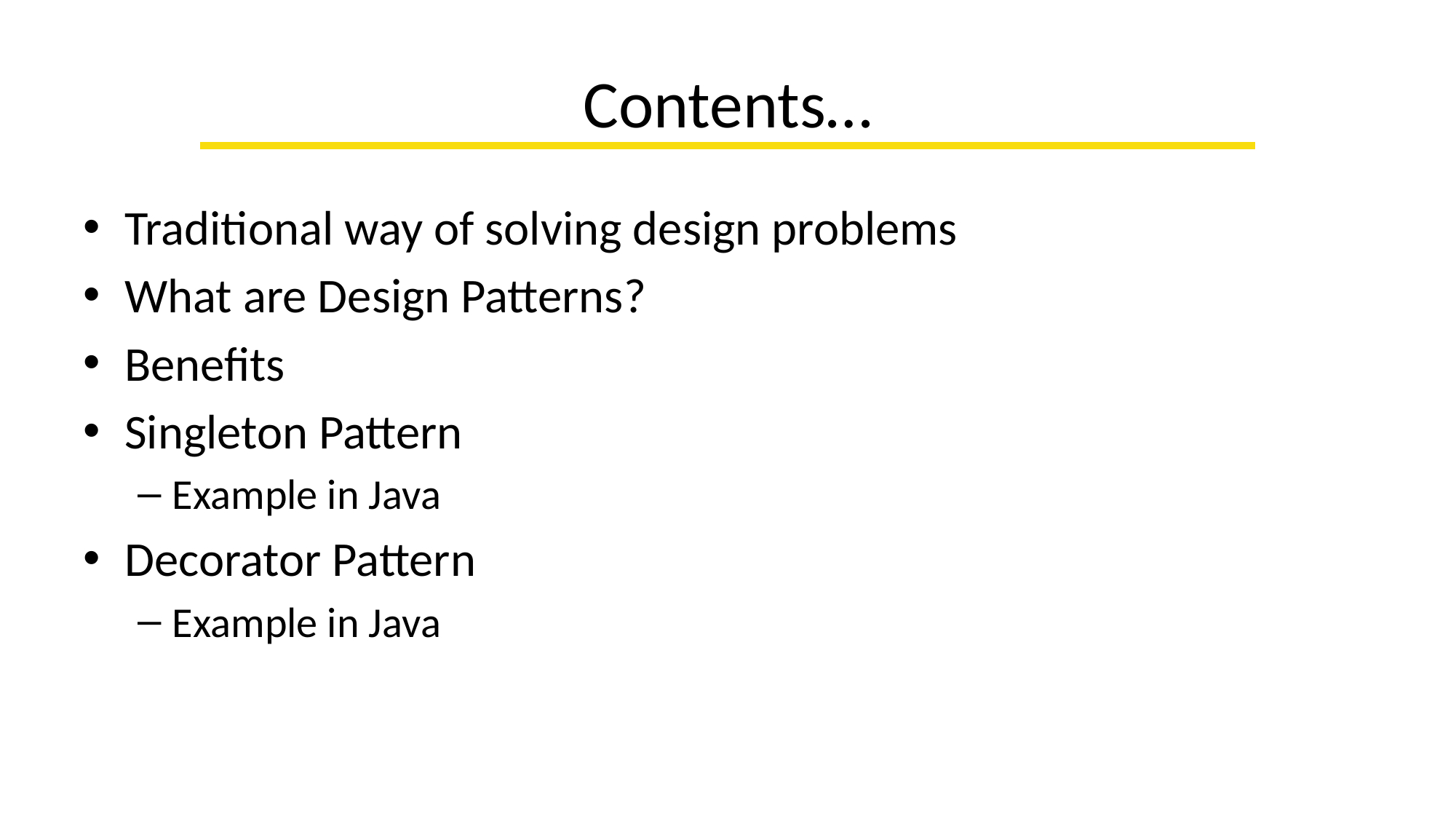

# Contents…
Traditional way of solving design problems
What are Design Patterns?
Benefits
Singleton Pattern
Example in Java
Decorator Pattern
Example in Java